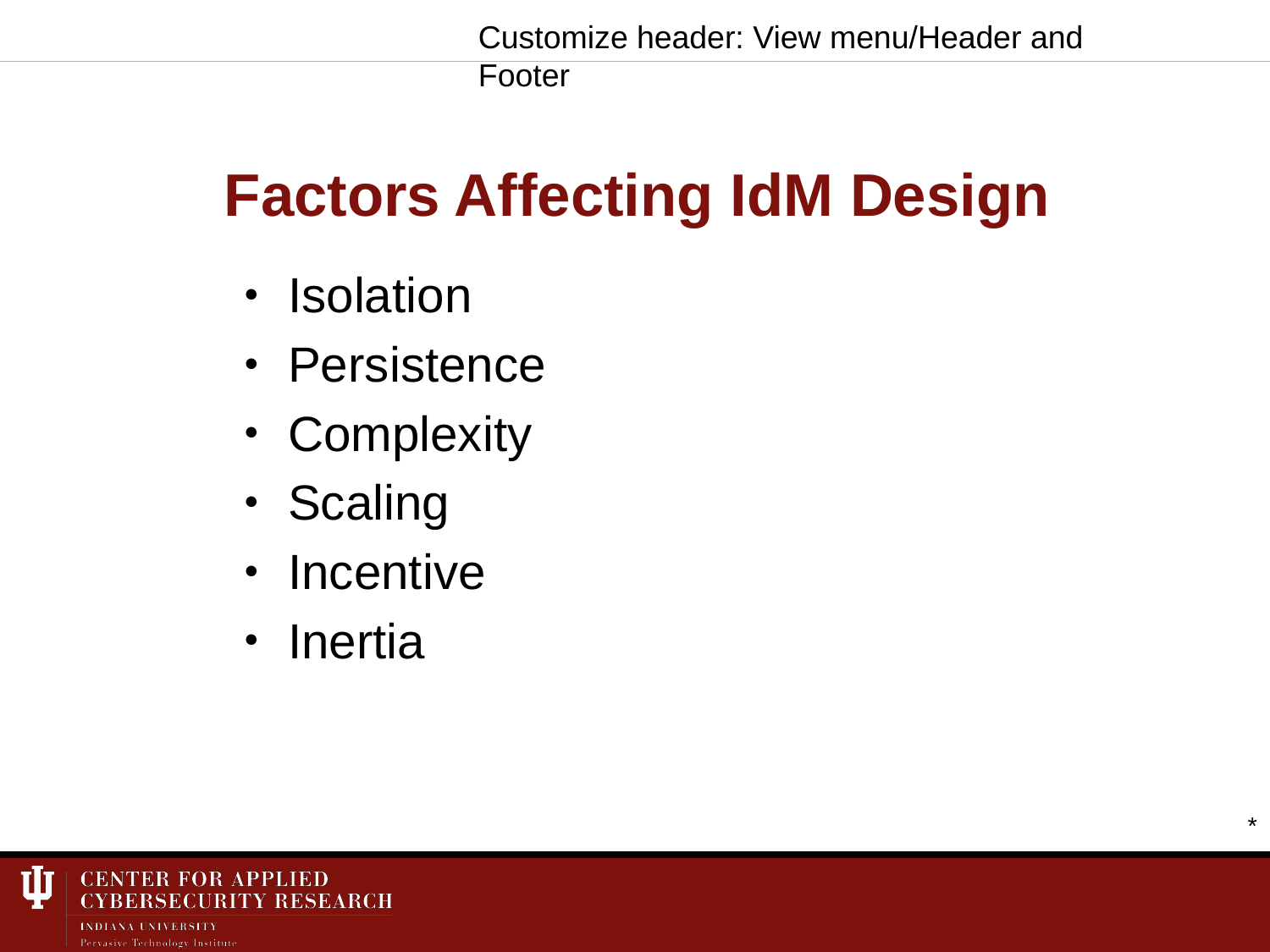

Customize header: View menu/Header and Footer
# Factors Affecting IdM Design
Isolation
Persistence
Complexity
Scaling
Incentive
Inertia